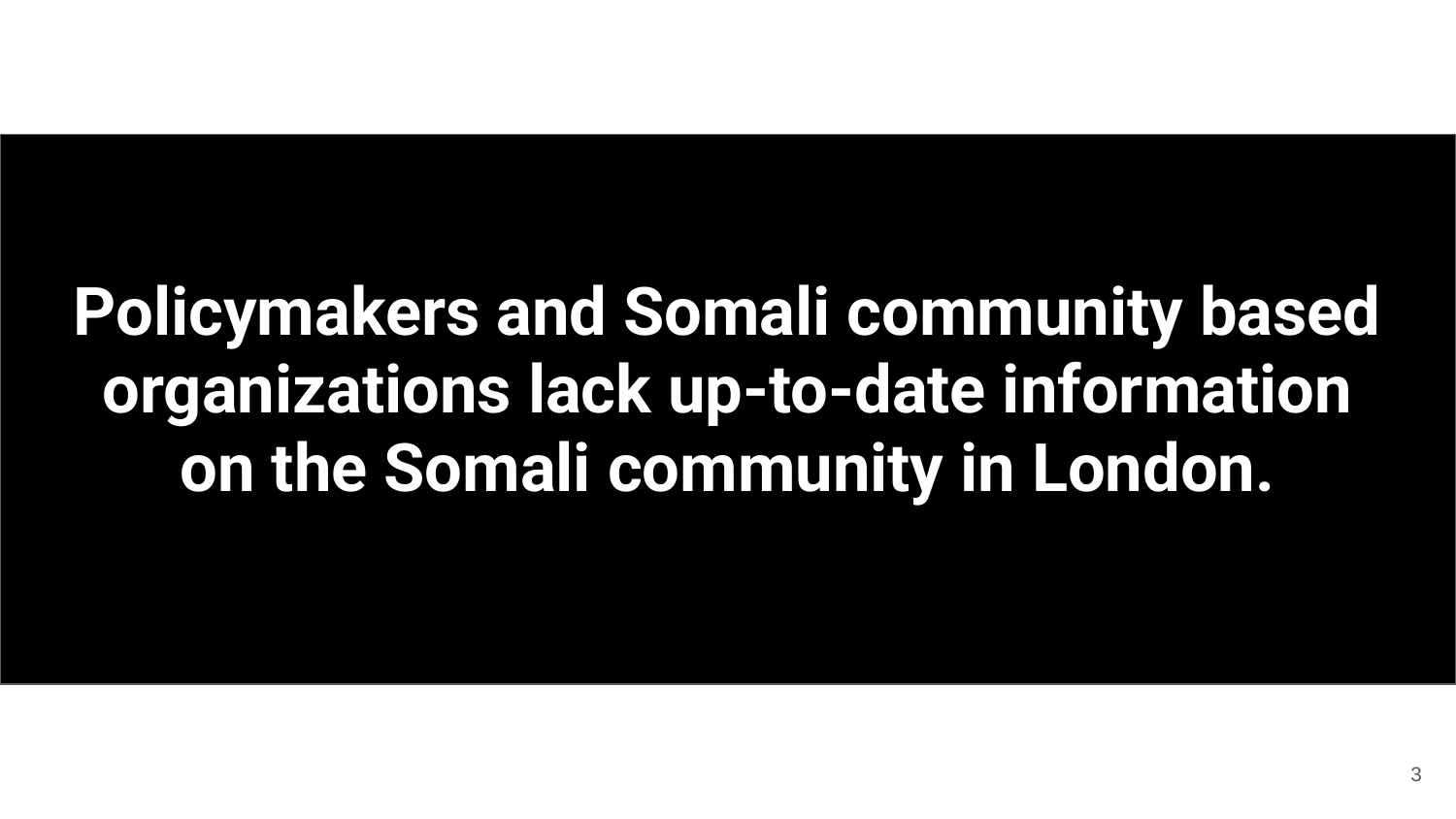

Policymakers and Somali community based organizations lack up-to-date information on the Somali community in London.
3